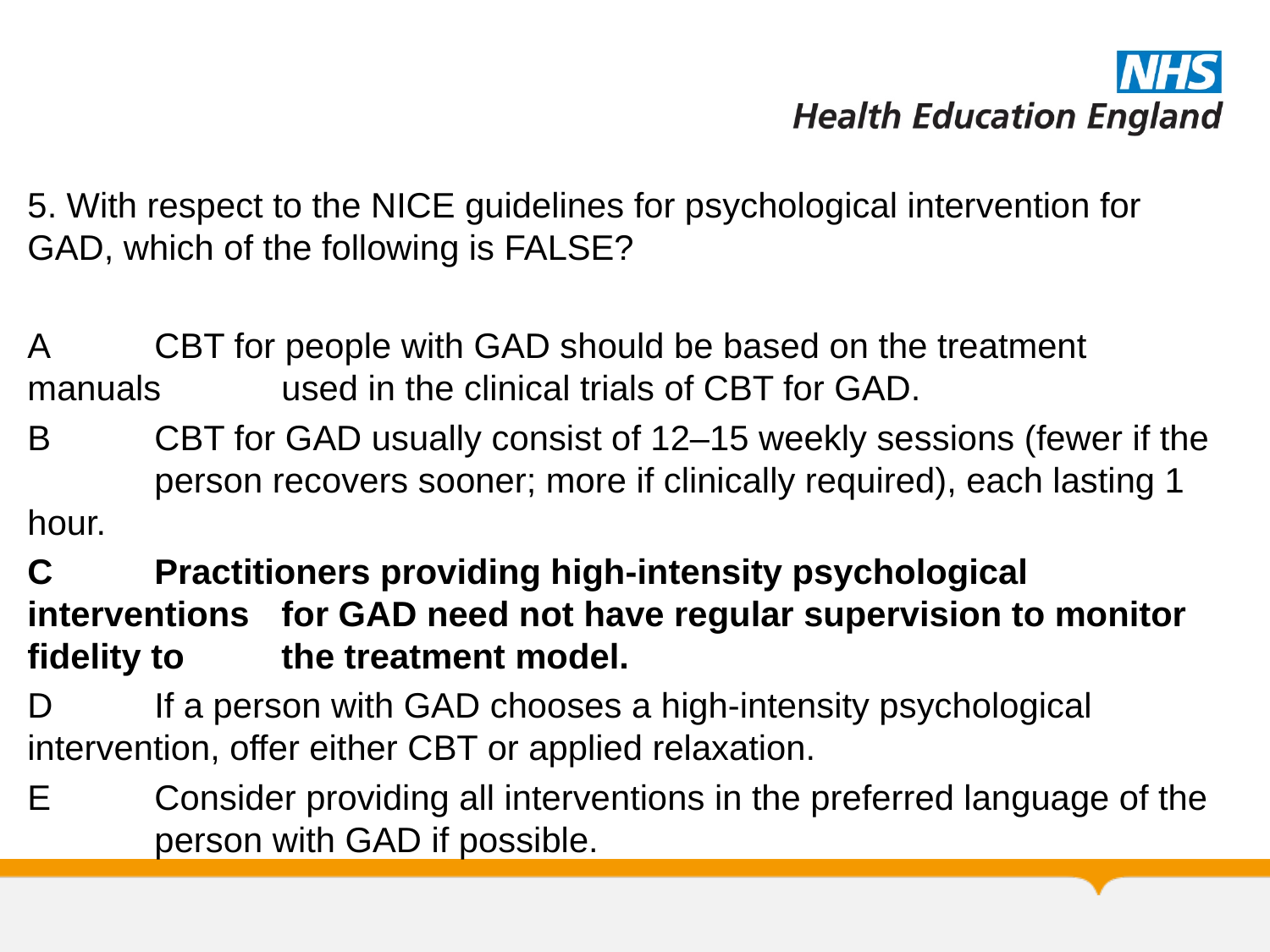

5. With respect to the NICE guidelines for psychological intervention for GAD, which of the following is FALSE?

A	CBT for people with GAD should be based on the treatment manuals 	used in the clinical trials of CBT for GAD.
B	CBT for GAD usually consist of 12–15 weekly sessions (fewer if the 	person recovers sooner; more if clinically required), each lasting 1 hour.
C	Practitioners providing high-intensity psychological interventions 	for GAD need not have regular supervision to monitor fidelity to 	the treatment model.
D	If a person with GAD chooses a high-intensity psychological 	intervention, offer either CBT or applied relaxation.
E	Consider providing all interventions in the preferred language of the 	person with GAD if possible.